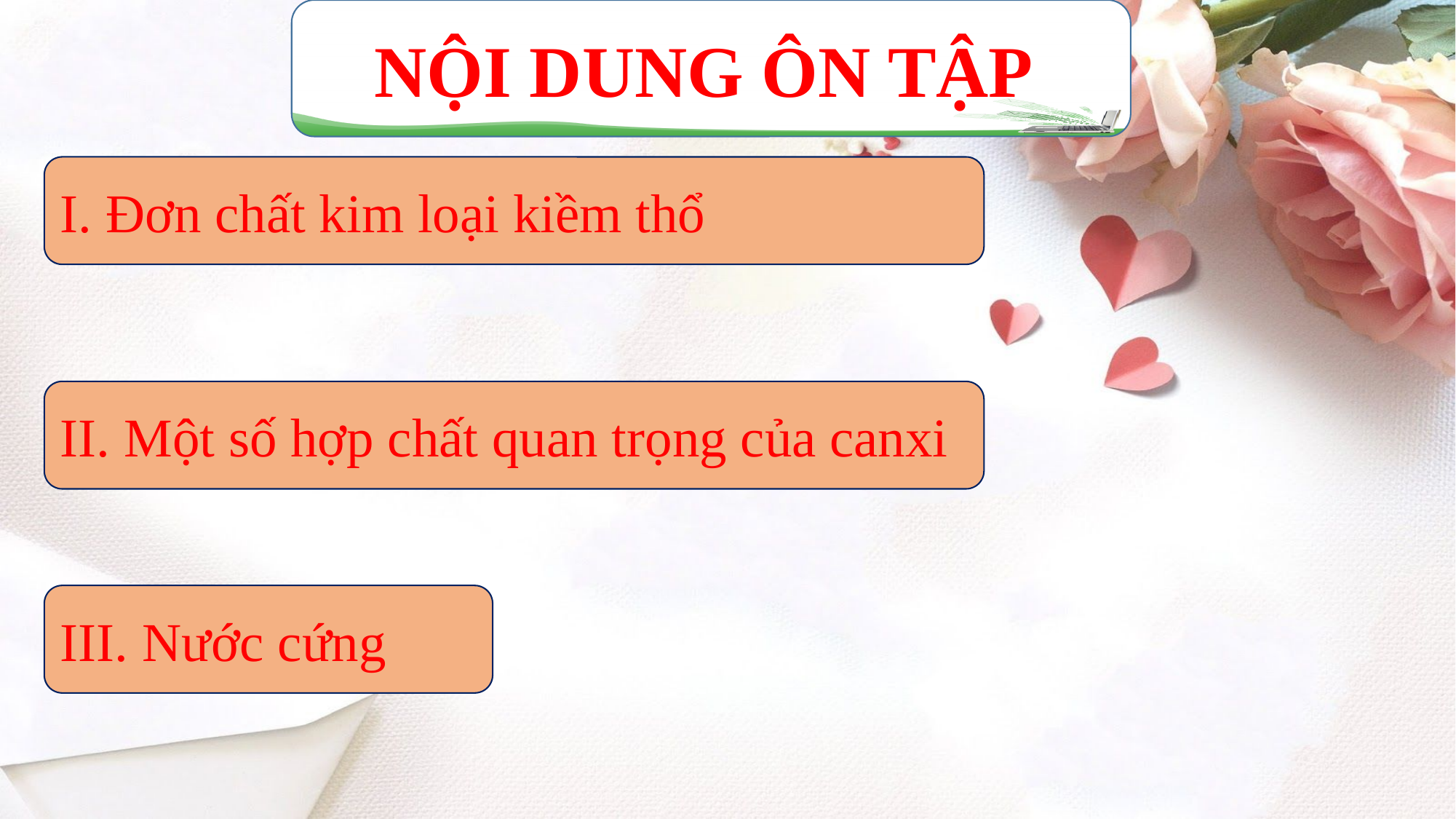

NỘI DUNG ÔN TẬP
I. Đơn chất kim loại kiềm thổ
II. Một số hợp chất quan trọng của canxi
III. Nước cứng